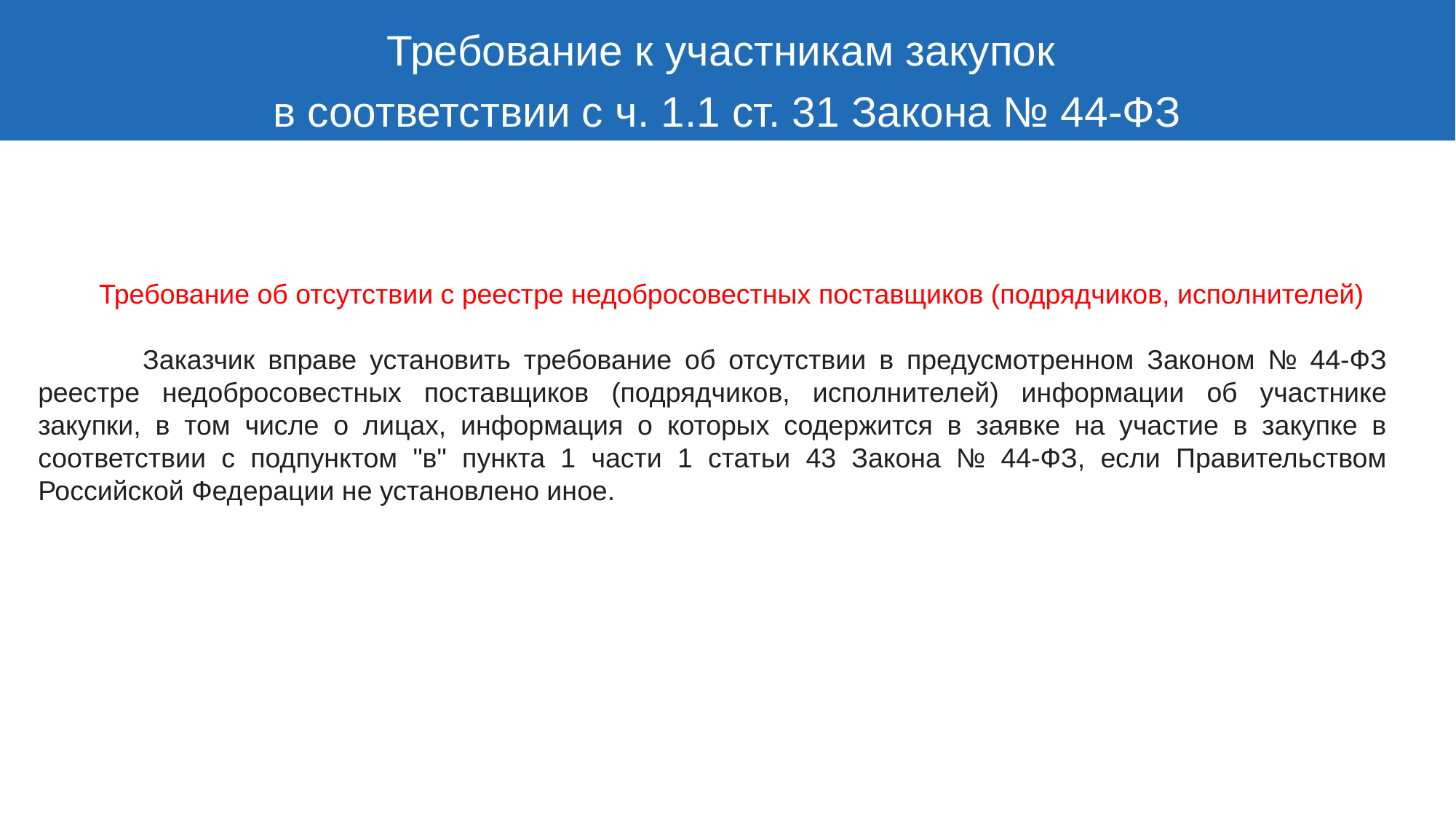

Требование к участникам закупок
в соответствии с ч. 1.1 ст. 31 Закона № 44-ФЗ

        Требование об отсутствии с реестре недобросовестных поставщиков (подрядчиков, исполнителей)

        Заказчик вправе установить требование об отсутствии в предусмотренном Законом № 44-ФЗ реестре недобросовестных поставщиков (подрядчиков, исполнителей) информации об участнике закупки, в том числе о лицах, информация о которых содержится в заявке на участие в закупке в соответствии с подпунктом "в" пункта 1 части 1 статьи 43 Закона № 44-ФЗ, если Правительством Российской Федерации не установлено иное.